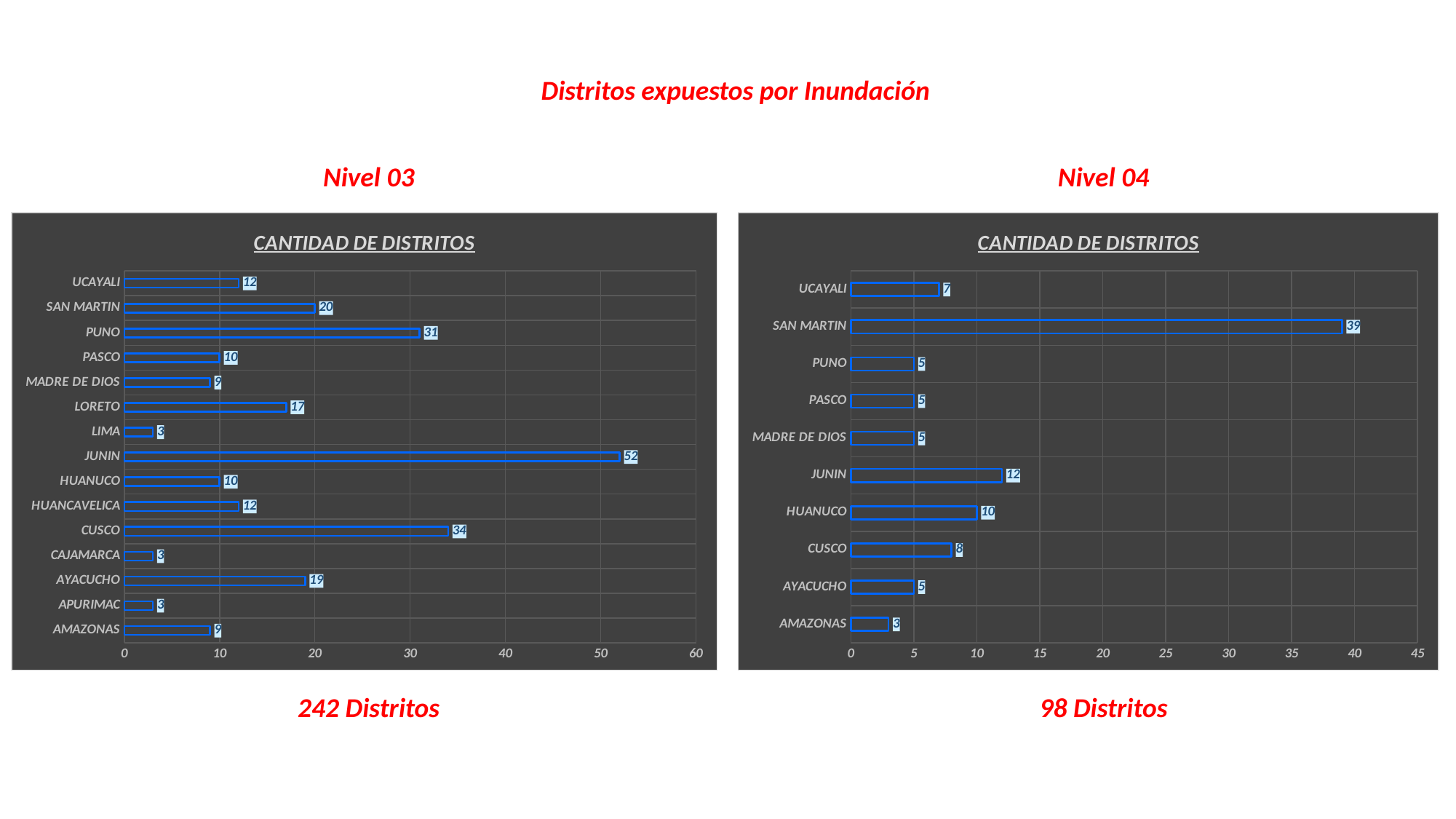

Distritos expuestos por Inundación
Nivel 03
Nivel 04

### Chart: CANTIDAD DE DISTRITOS

| Category | CANTIDAD DE DISTRITOS |
|---|---|
| AMAZONAS | 9.0 |
| APURIMAC | 3.0 |
| AYACUCHO | 19.0 |
| CAJAMARCA | 3.0 |
| CUSCO | 34.0 |
| HUANCAVELICA | 12.0 |
| HUANUCO | 10.0 |
| JUNIN | 52.0 |
| LIMA | 3.0 |
| LORETO | 17.0 |
| MADRE DE DIOS | 9.0 |
| PASCO | 10.0 |
| PUNO | 31.0 |
| SAN MARTIN | 20.0 |
| UCAYALI | 12.0 |

### Chart: CANTIDAD DE DISTRITOS

| Category | CANTIDAD DE DISTRITOS |
|---|---|
| AMAZONAS | 3.0 |
| AYACUCHO | 5.0 |
| CUSCO | 8.0 |
| HUANUCO | 10.0 |
| JUNIN | 12.0 |
| MADRE DE DIOS | 5.0 |
| PASCO | 5.0 |
| PUNO | 5.0 |
| SAN MARTIN | 39.0 |
| UCAYALI | 7.0 |
242 Distritos
98 Distritos